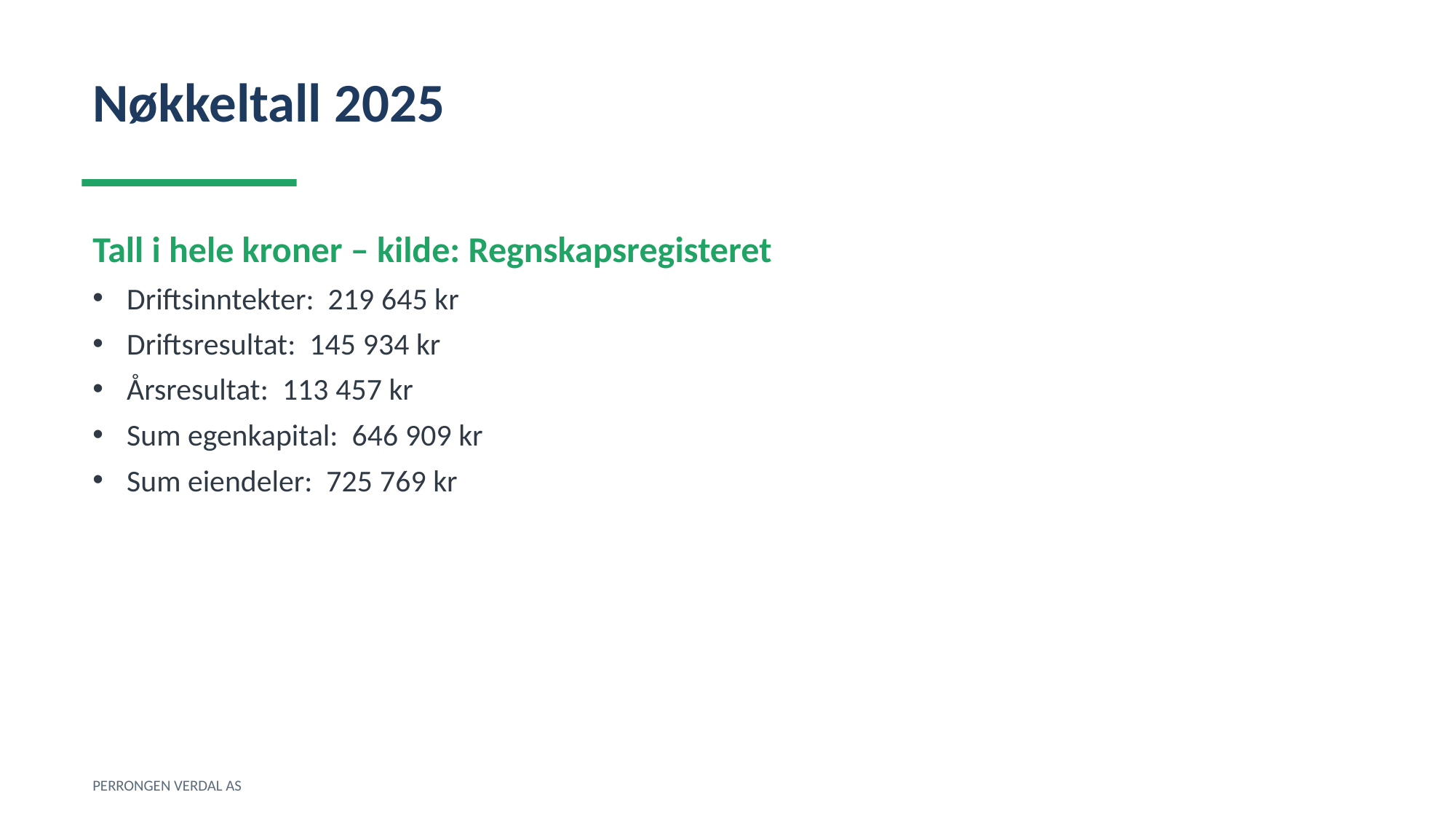

Nøkkeltall 2025

Tall i hele kroner – kilde: Regnskapsregisteret
Driftsinntekter:  219 645 kr
Driftsresultat:  145 934 kr
Årsresultat:  113 457 kr
Sum egenkapital:  646 909 kr
Sum eiendeler:  725 769 kr
PERRONGEN VERDAL AS